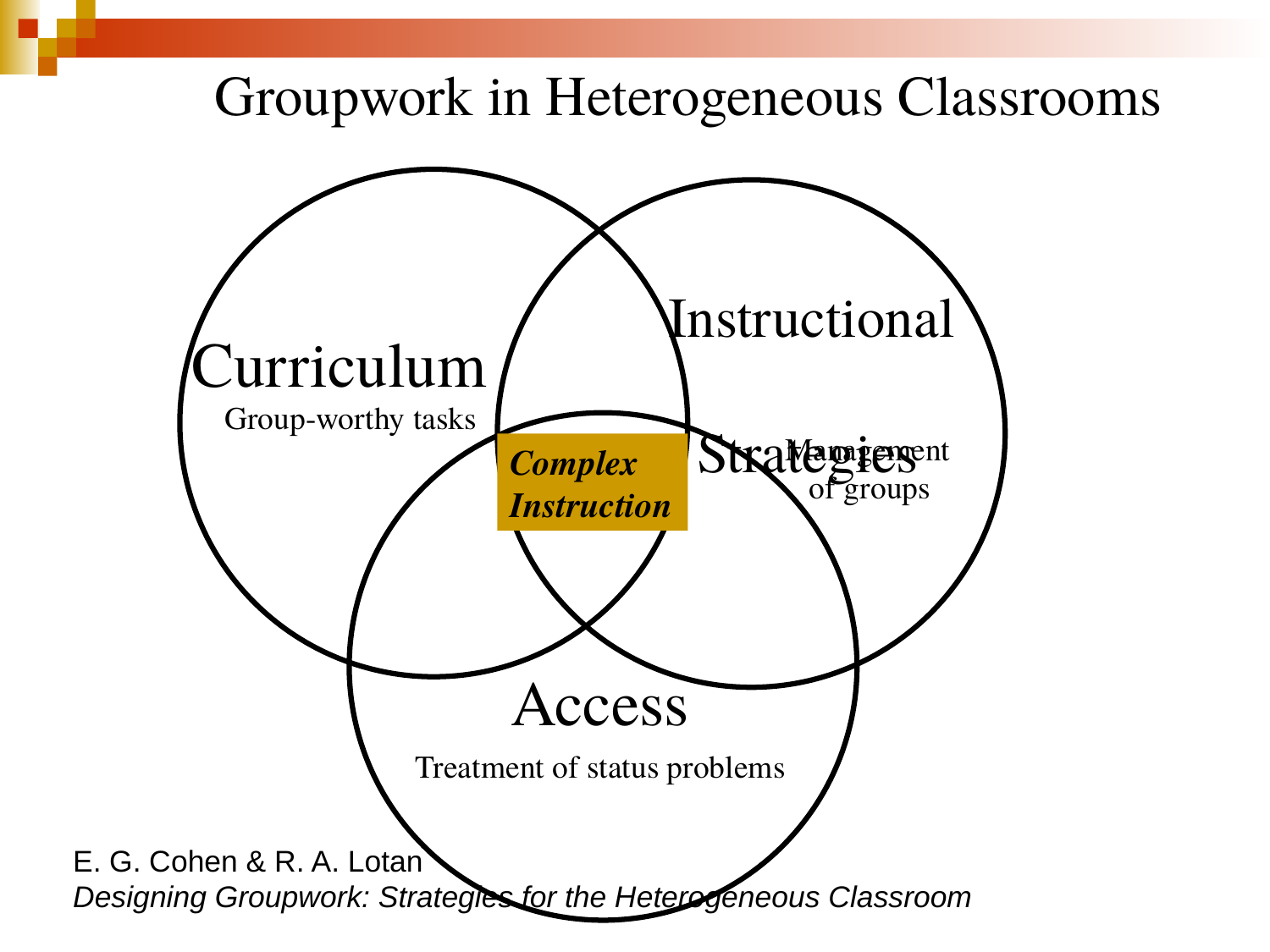

Groupwork in Heterogeneous Classrooms
#

Instructional
  Strategies
Curriculum
Group-worthy tasks

Management
   of groups
Complex Instruction
Access
Treatment of status problems
E. G. Cohen & R. A. Lotan
Designing Groupwork: Strategies for the Heterogeneous Classroom